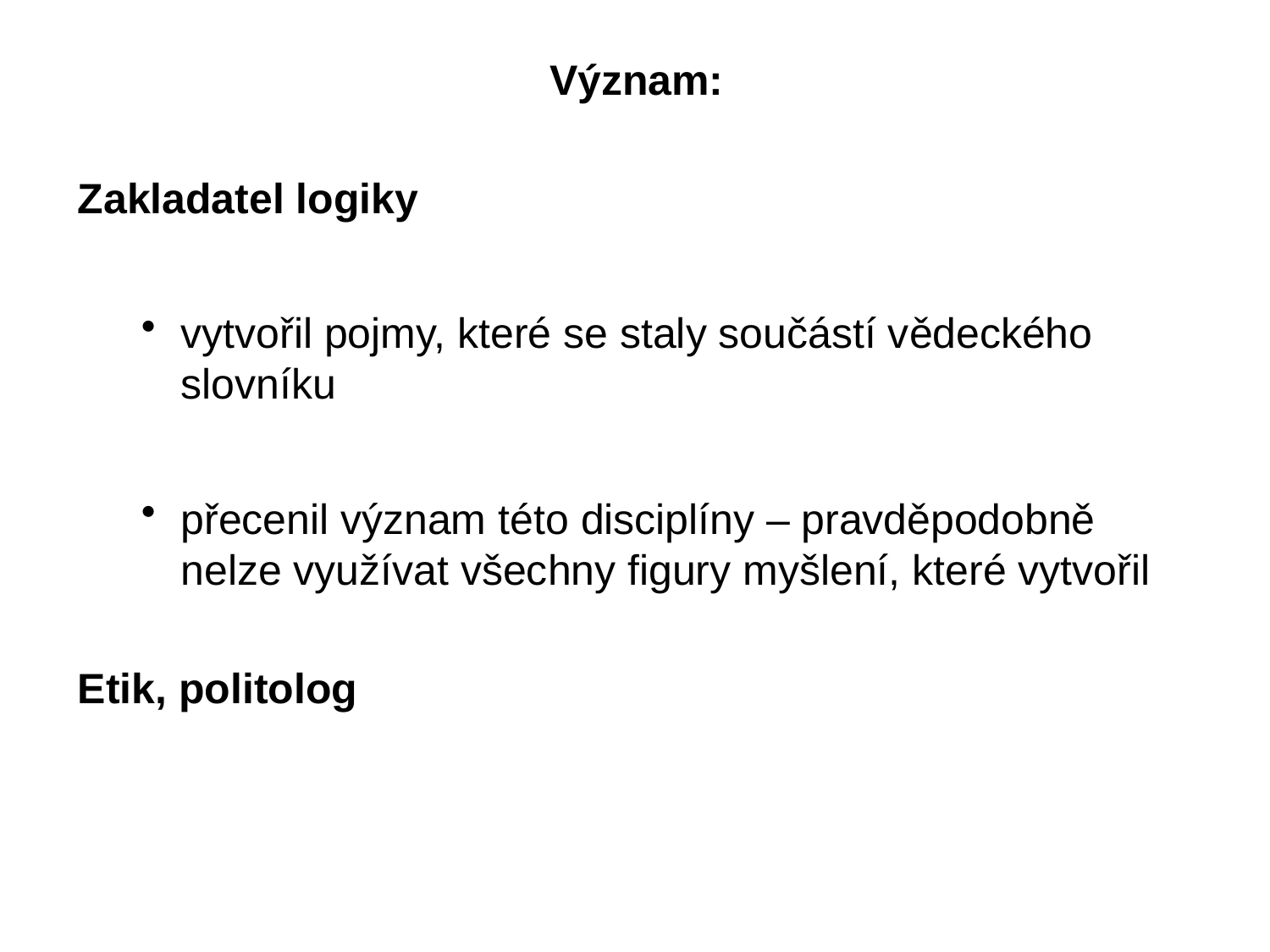

Význam:

Zakladatel logiky

vytvořil pojmy, které se staly součástí vědeckého slovníku

přecenil význam této disciplíny – pravděpodobně nelze využívat všechny figury myšlení, které vytvořil

Etik, politolog